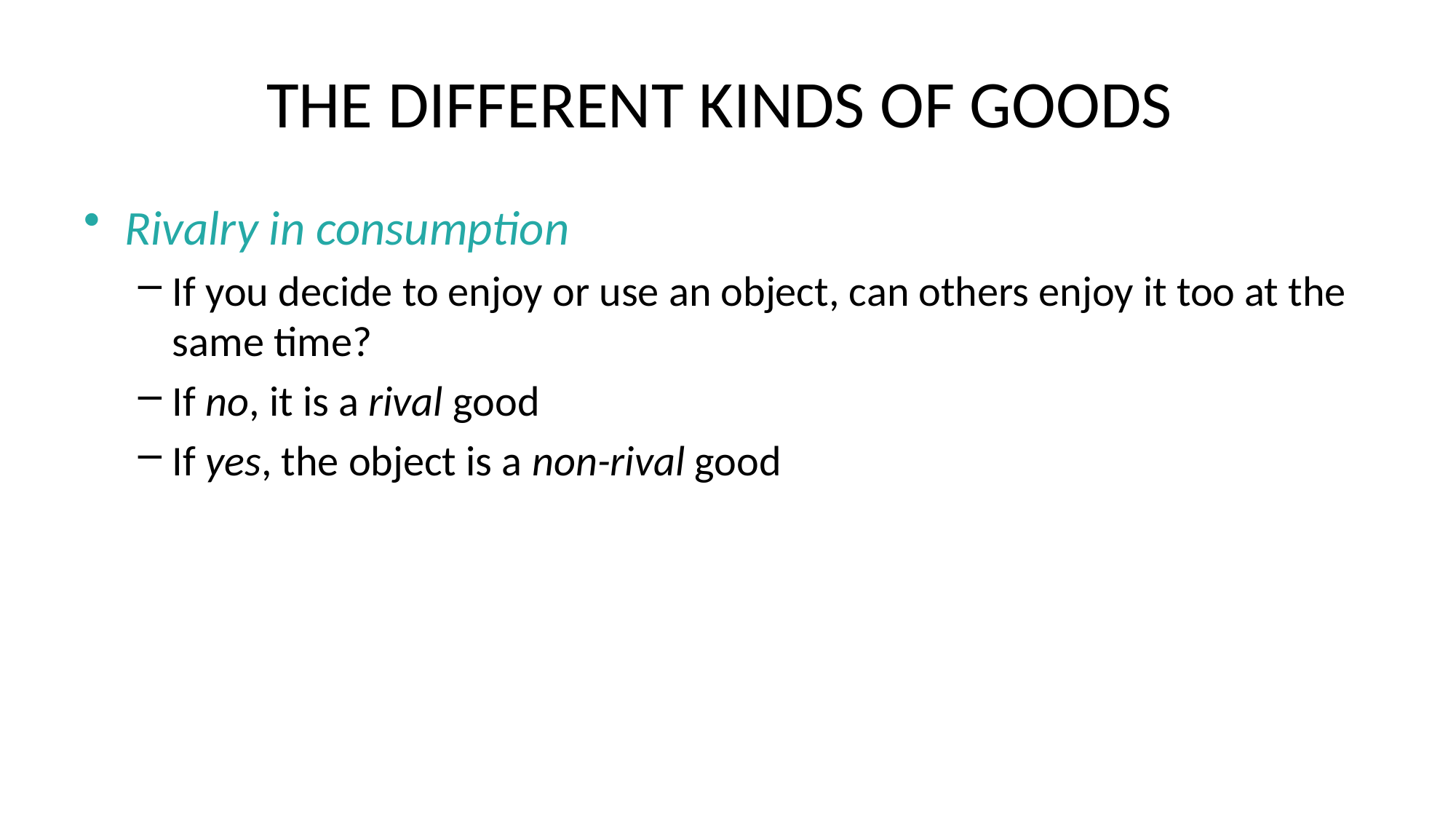

# THE DIFFERENT KINDS OF GOODS
Rivalry in consumption
If you decide to enjoy or use an object, can others enjoy it too at the same time?
If no, it is a rival good
If yes, the object is a non-rival good